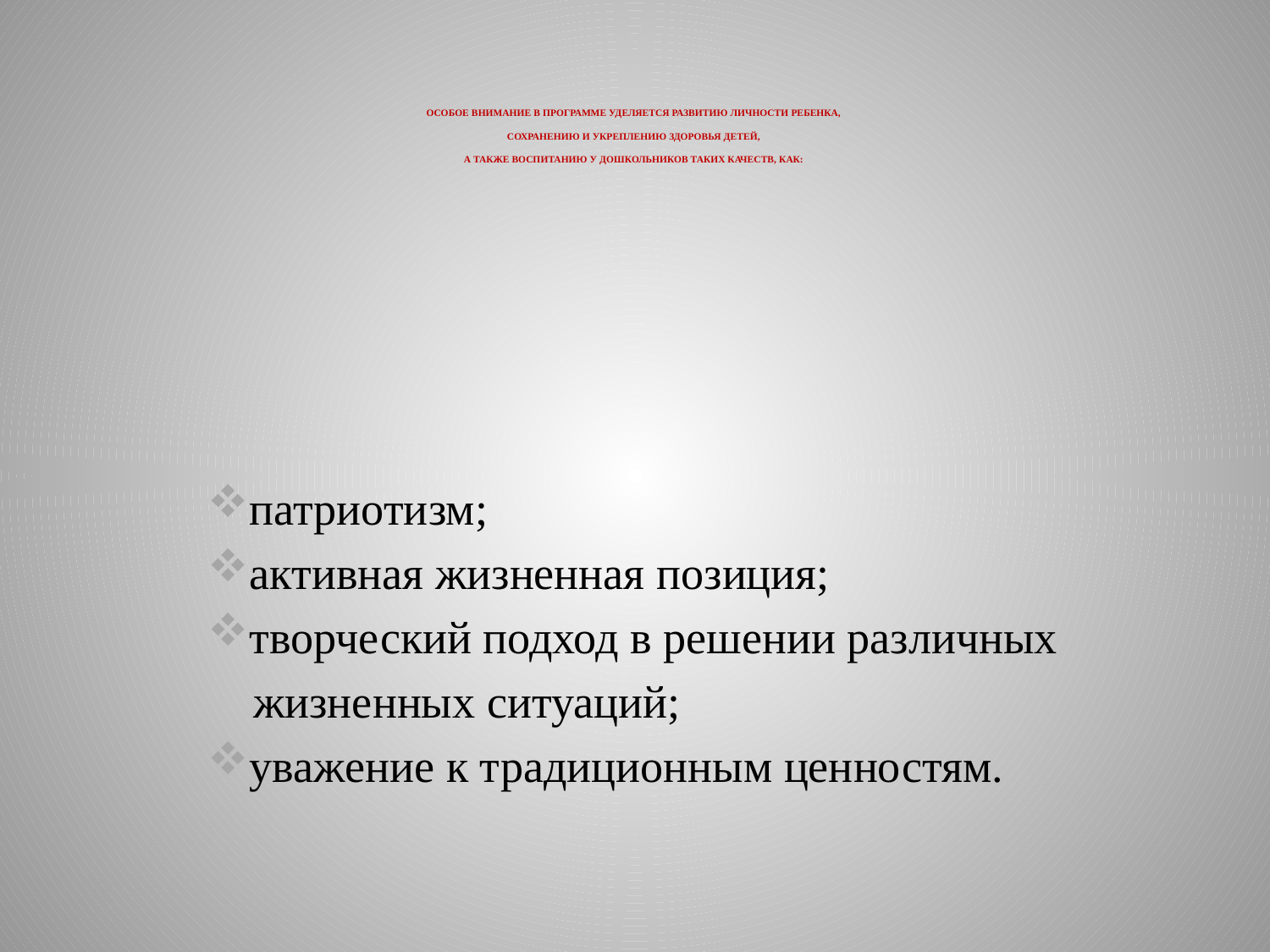

# ОСОБОЕ ВНИМАНИЕ В ПРОГРАММЕ УДЕЛЯЕТСЯ РАЗВИТИЮ ЛИЧНОСТИ РЕБЕНКА,  СОХРАНЕНИЮ И УКРЕПЛЕНИЮ ЗДОРОВЬЯ ДЕТЕЙ, А ТАКЖЕ ВОСПИТАНИЮ У ДОШКОЛЬНИКОВ ТАКИХ КАЧЕСТВ, КАК:

патриотизм;
активная жизненная позиция;
творческий подход в решении различных
    жизненных ситуаций;
уважение к традиционным ценностям.